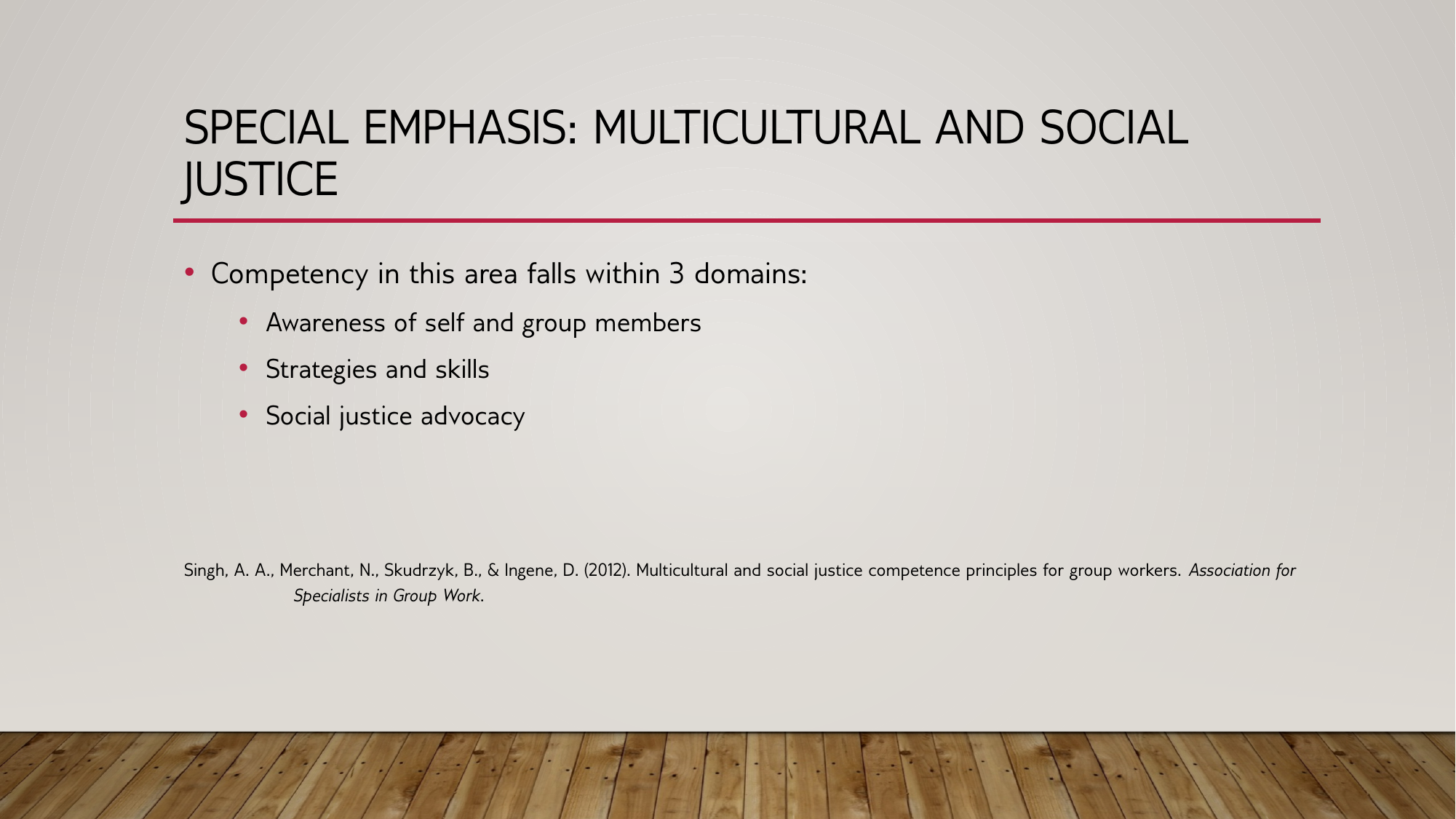

# Special emphasis: Multicultural and social justice
Competency in this area falls within 3 domains:
Awareness of self and group members
Strategies and skills
Social justice advocacy

Singh, A. A., Merchant, N., Skudrzyk, B., & Ingene, D. (2012). Multicultural and social justice competence principles for group workers. Association for 	Specialists in Group Work.